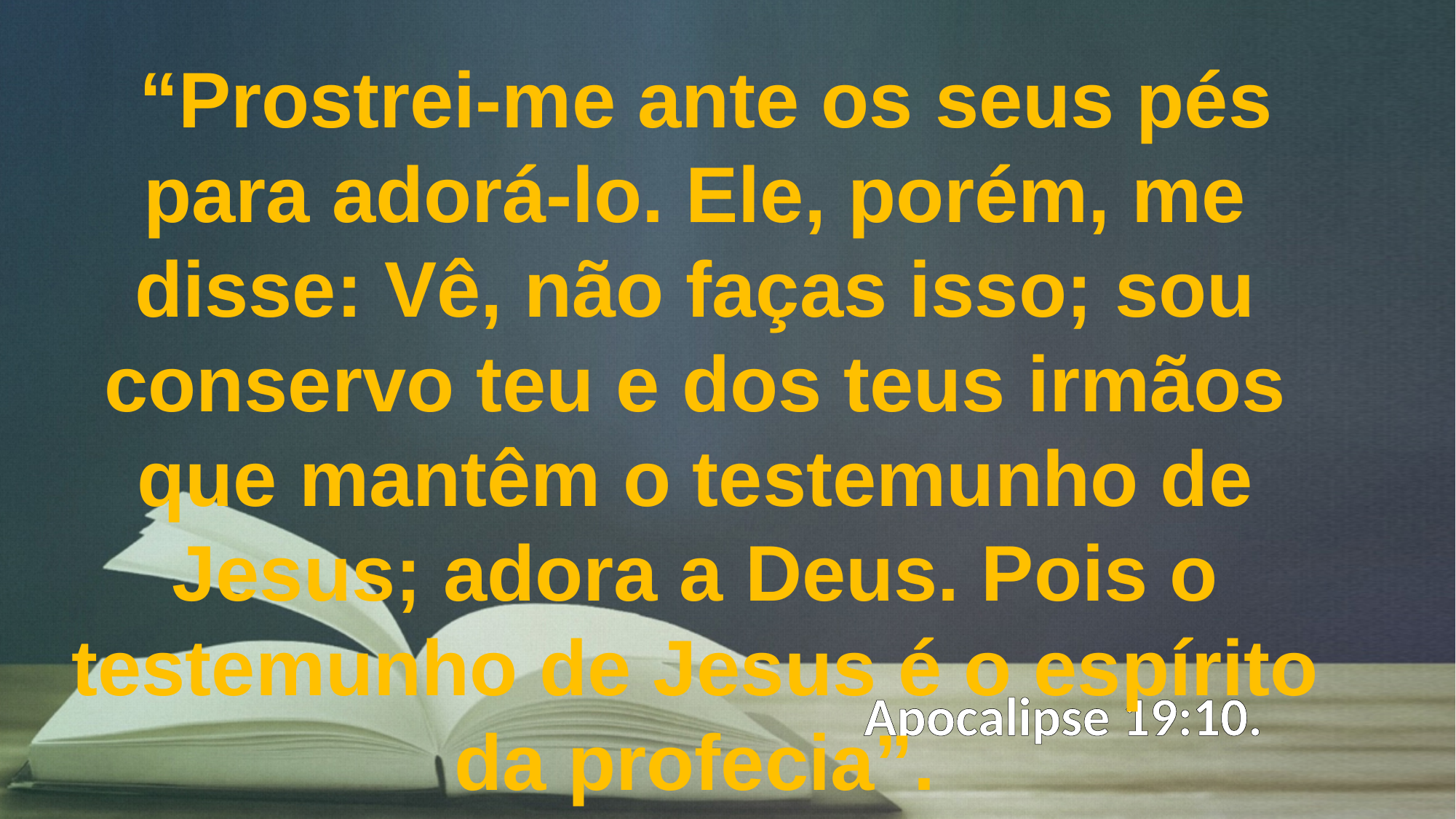

“Prostrei-me ante os seus pés para adorá-lo. Ele, porém, me disse: Vê, não faças isso; sou conservo teu e dos teus irmãos que mantêm o testemunho de Jesus; adora a Deus. Pois o testemunho de Jesus é o espírito da profecia”.
Apocalipse 19:10.